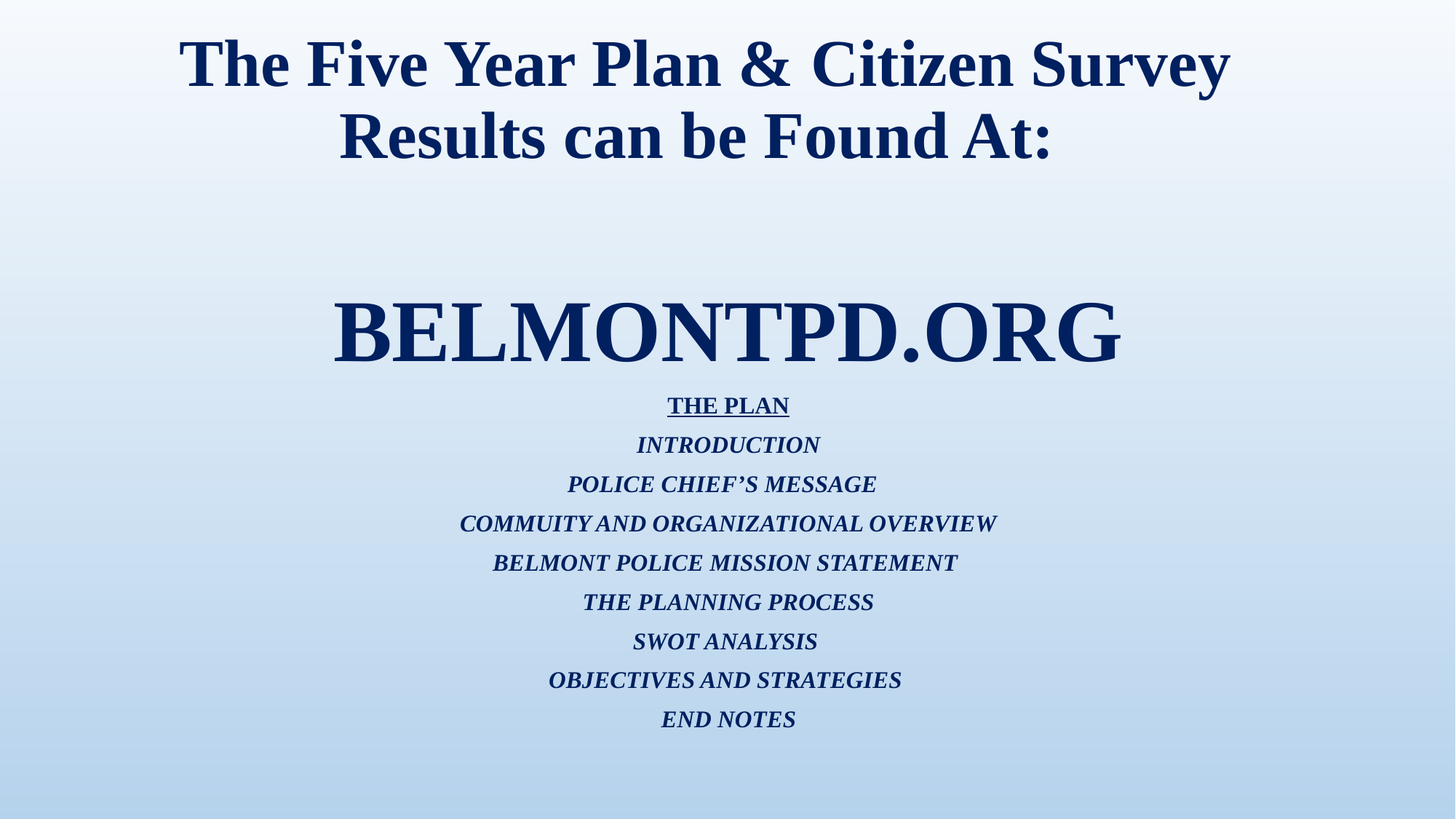

# The Five Year Plan & Citizen Survey Results can be Found At:

BELMONTPD.ORG
The plan
INTRODUCTION
POLICE CHIEF’S MESSAGE
COMMUITY AND ORGANIZATIONAL OVERVIEW
BELMONT POLICE MISSION STATEMENT
THE PLANNING PROCESS
SWOT ANALYSIS
OBJECTIVES AND STRATEGIES
END NOTES